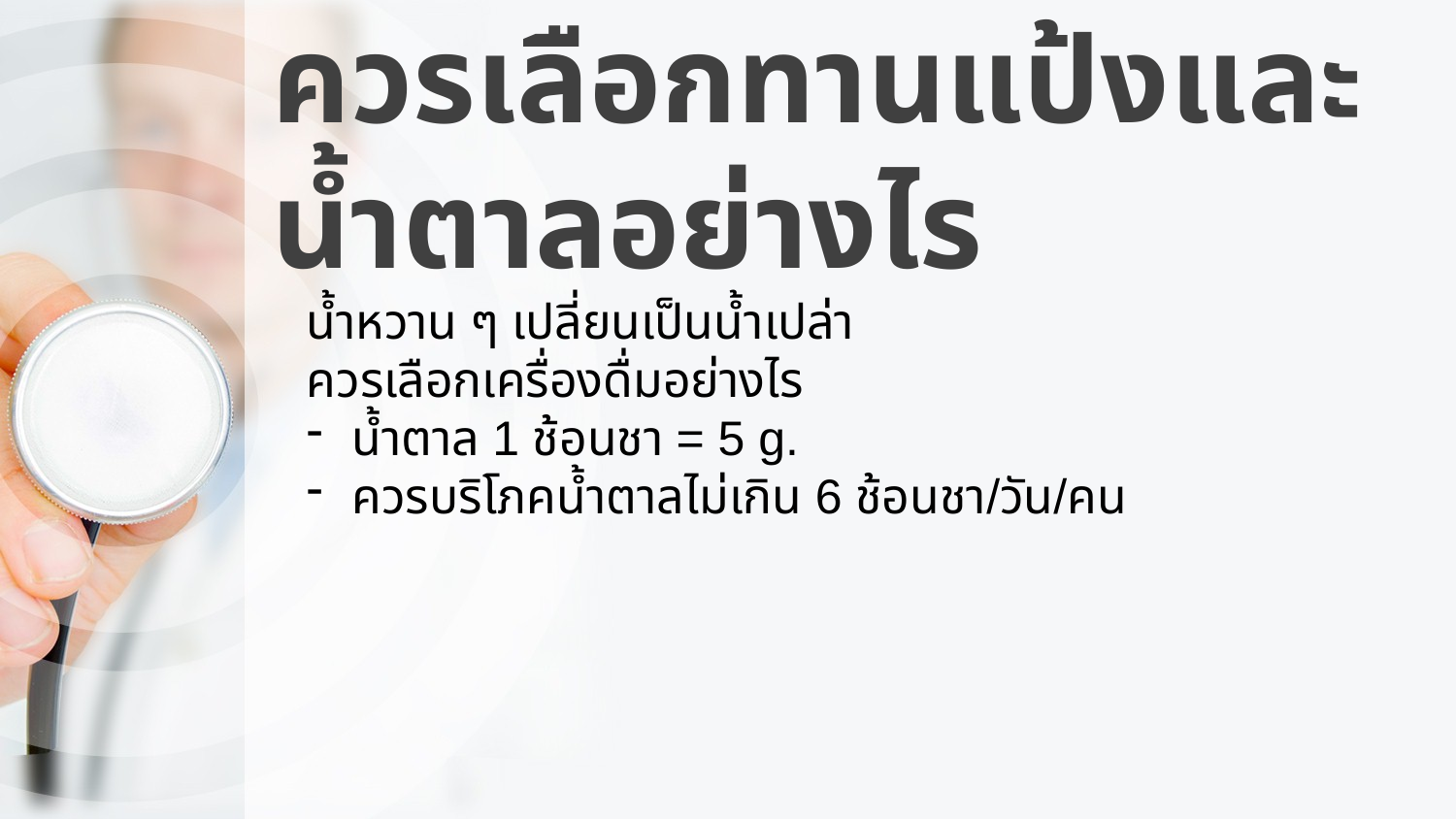

# ควรเลือกทานแป้งและน้ำตาลอย่างไร
น้ำหวาน ๆ เปลี่ยนเป็นน้ำเปล่า
ควรเลือกเครื่องดื่มอย่างไร
น้ำตาล 1 ช้อนชา = 5 g.
ควรบริโภคน้ำตาลไม่เกิน 6 ช้อนชา/วัน/คน